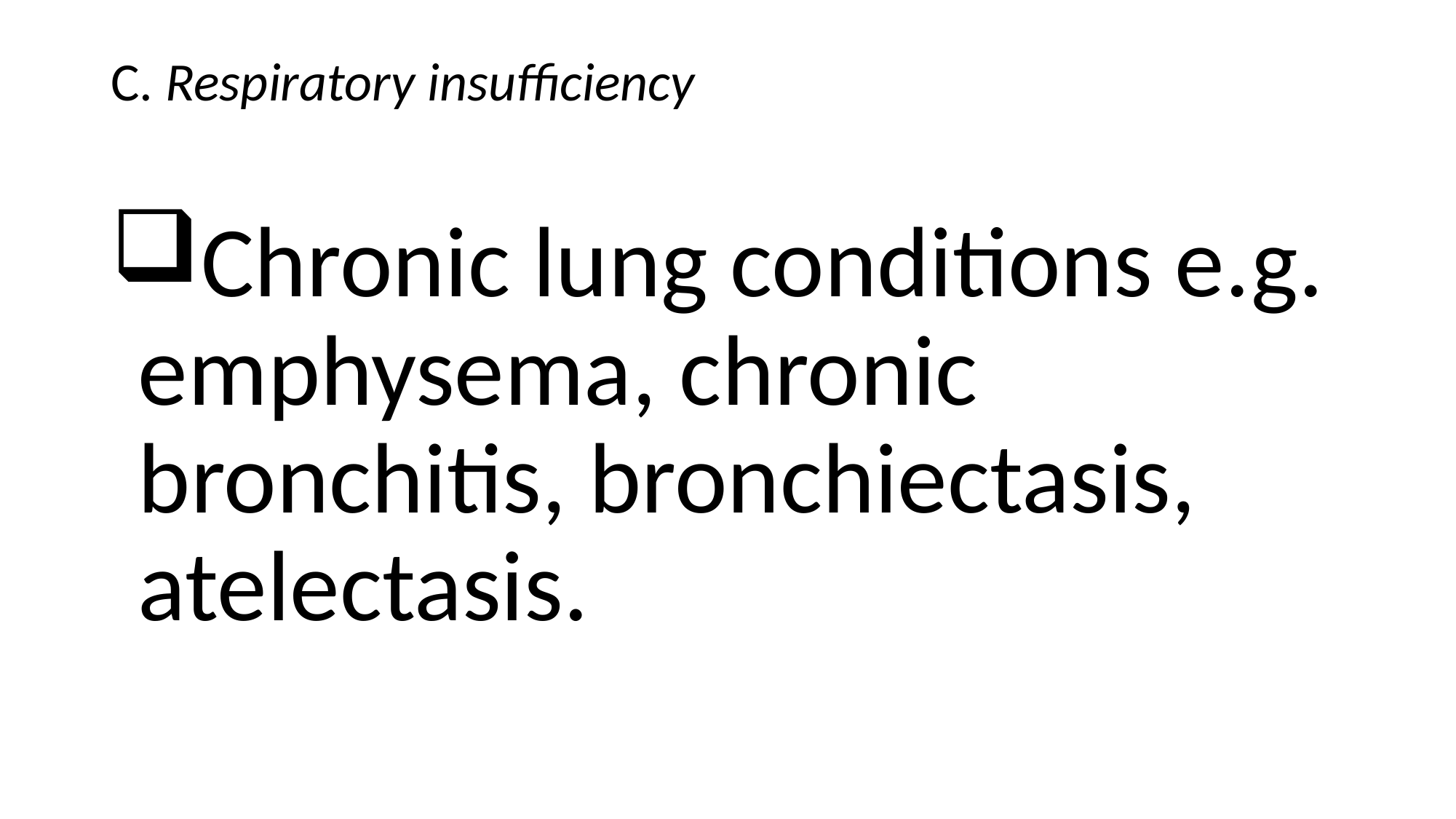

# C. Respiratory insufficiency
Chronic lung conditions e.g. emphysema, chronic bronchitis, bronchiectasis, atelectasis.